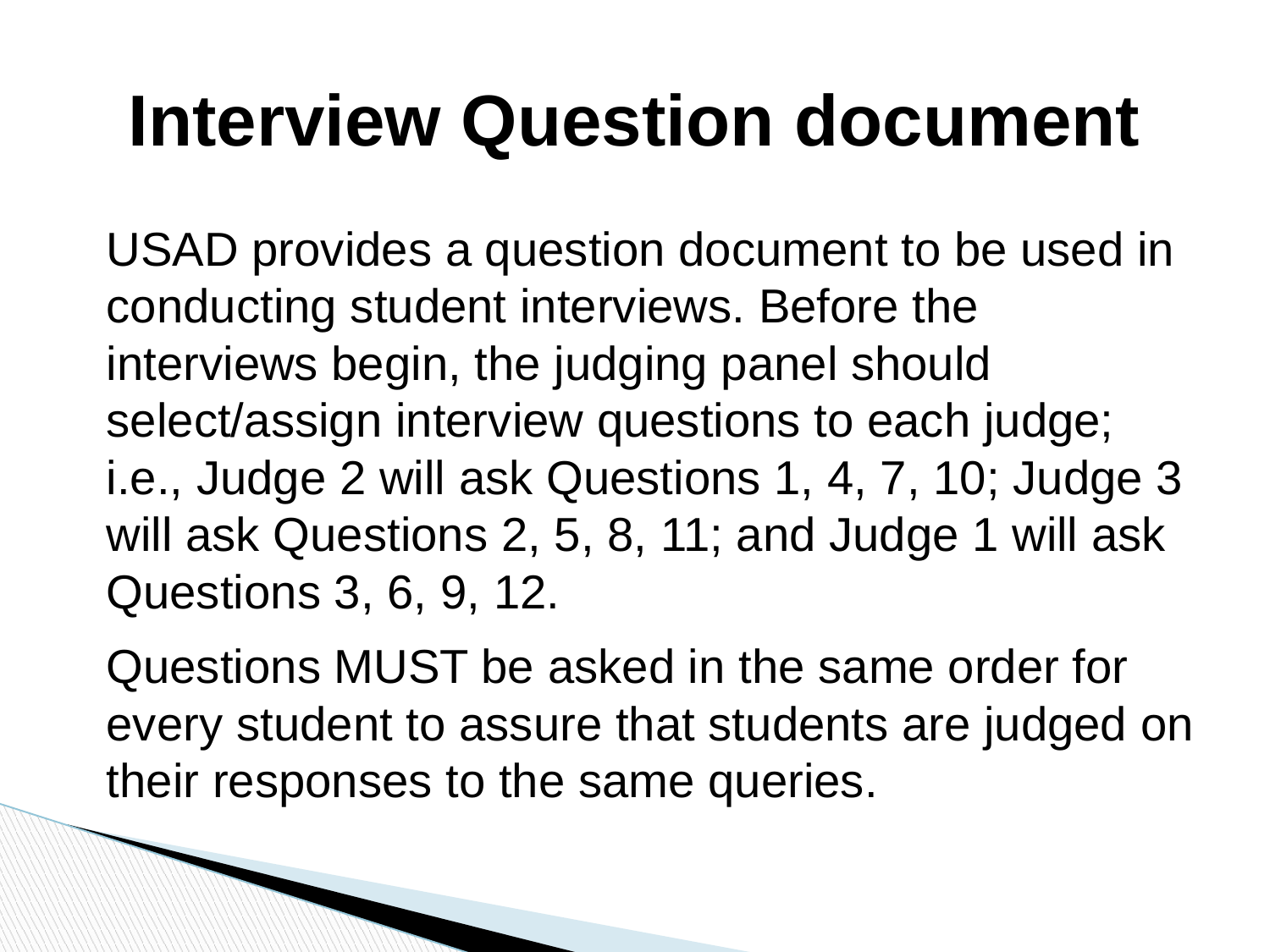

# Interview Question document
USAD provides a question document to be used in conducting student interviews. Before the interviews begin, the judging panel should select/assign interview questions to each judge; i.e., Judge 2 will ask Questions 1, 4, 7, 10; Judge 3 will ask Questions 2, 5, 8, 11; and Judge 1 will ask Questions 3, 6, 9, 12.
Questions MUST be asked in the same order for every student to assure that students are judged on their responses to the same queries.